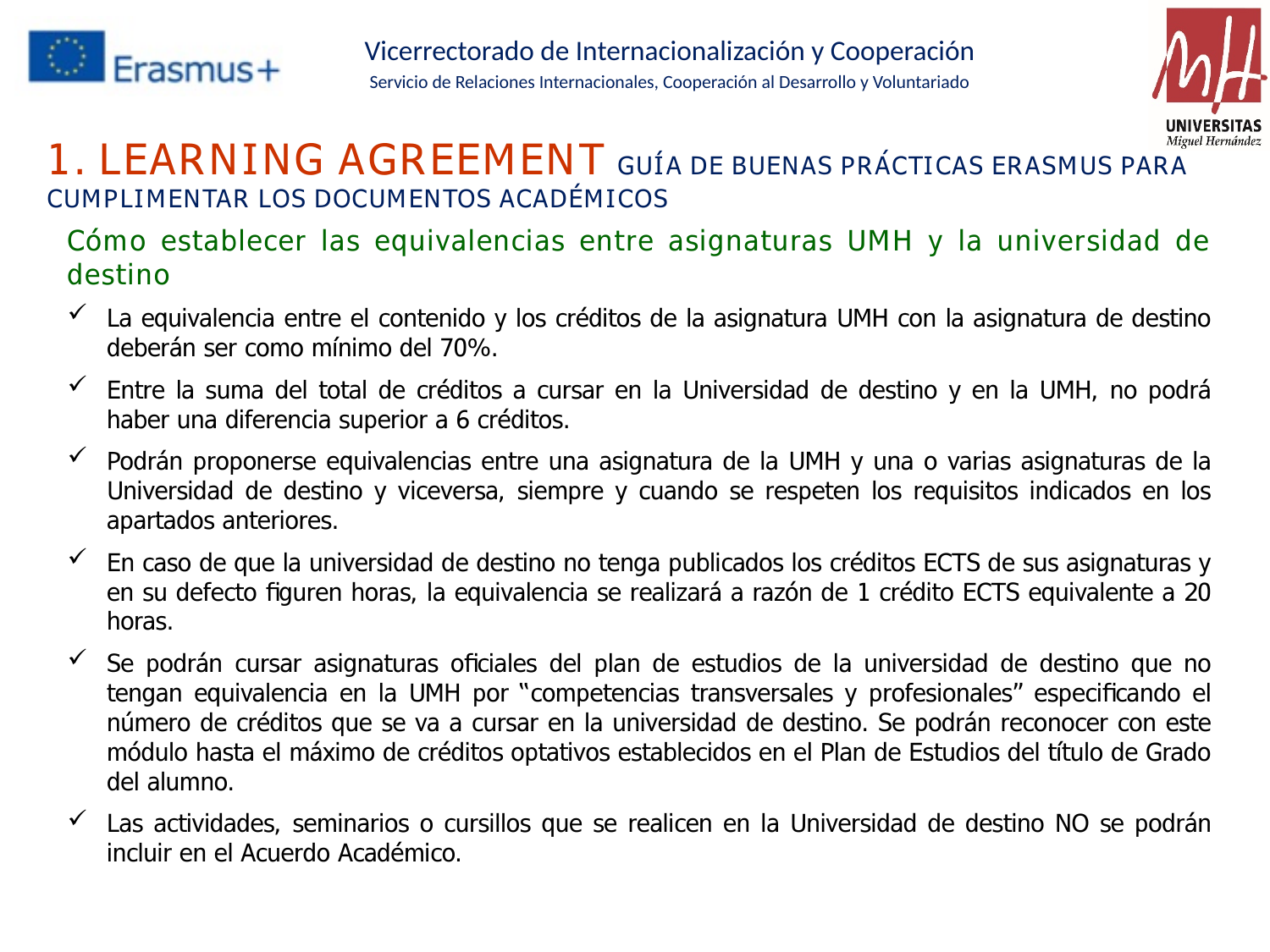

1. LEARNING AGREEMENT GUÍA DE BUENAS PRÁCTICAS ERASMUS PARA CUMPLIMENTAR LOS DOCUMENTOS ACADÉMICOS

Cómo establecer las equivalencias entre asignaturas UMH y la universidad de destino
La equivalencia entre el contenido y los créditos de la asignatura UMH con la asignatura de destino deberán ser como mínimo del 70%.
Entre la suma del total de créditos a cursar en la Universidad de destino y en la UMH, no podrá haber una diferencia superior a 6 créditos.
Podrán proponerse equivalencias entre una asignatura de la UMH y una o varias asignaturas de la Universidad de destino y viceversa, siempre y cuando se respeten los requisitos indicados en los apartados anteriores.
En caso de que la universidad de destino no tenga publicados los créditos ECTS de sus asignaturas y en su defecto figuren horas, la equivalencia se realizará a razón de 1 crédito ECTS equivalente a 20 horas.
Se podrán cursar asignaturas oficiales del plan de estudios de la universidad de destino que no tengan equivalencia en la UMH por “competencias transversales y profesionales” especificando el número de créditos que se va a cursar en la universidad de destino. Se podrán reconocer con este módulo hasta el máximo de créditos optativos establecidos en el Plan de Estudios del título de Grado del alumno.
Las actividades, seminarios o cursillos que se realicen en la Universidad de destino NO se podrán incluir en el Acuerdo Académico.